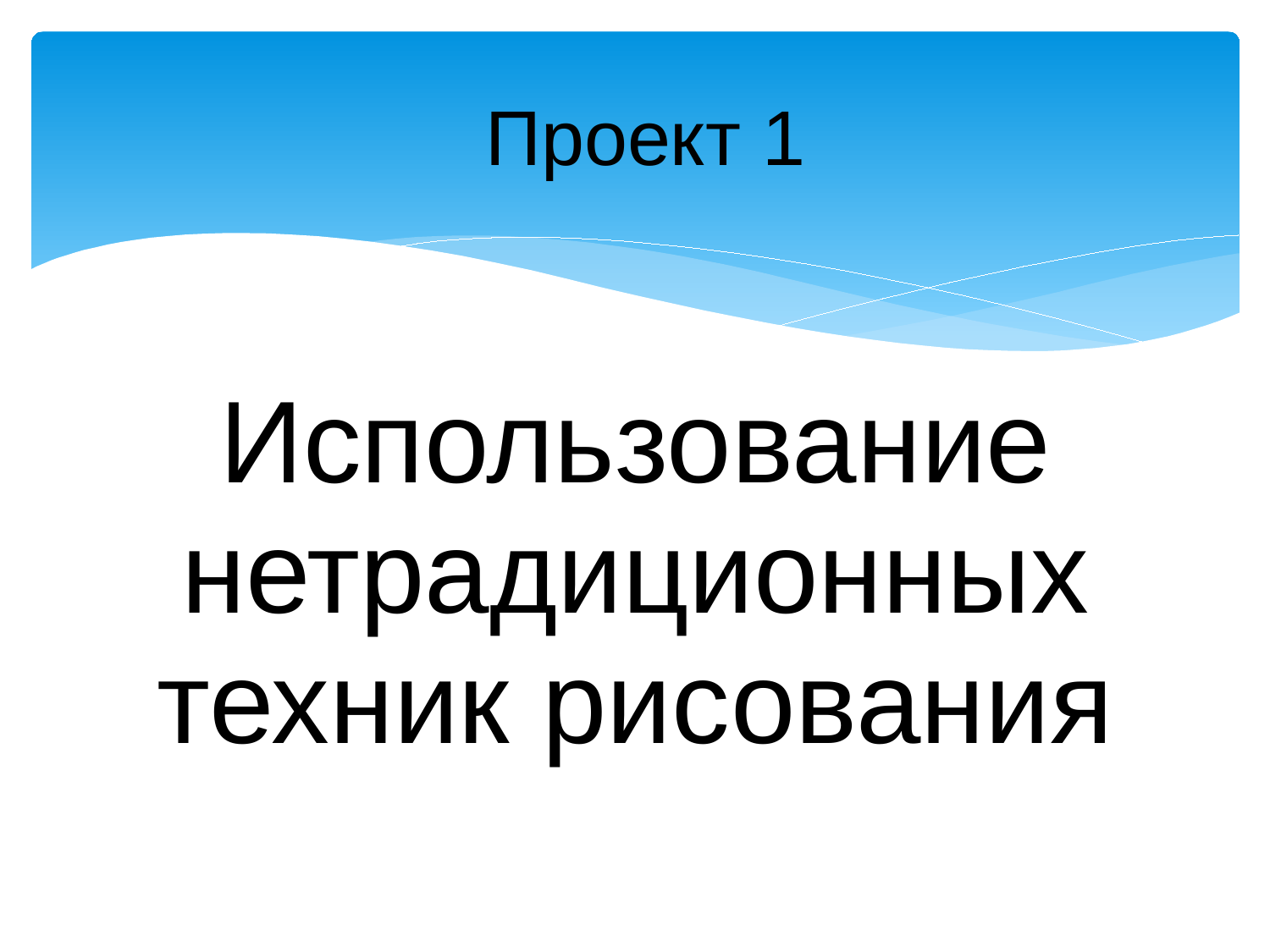

# Проект 1
Использование нетрадиционных техник рисования